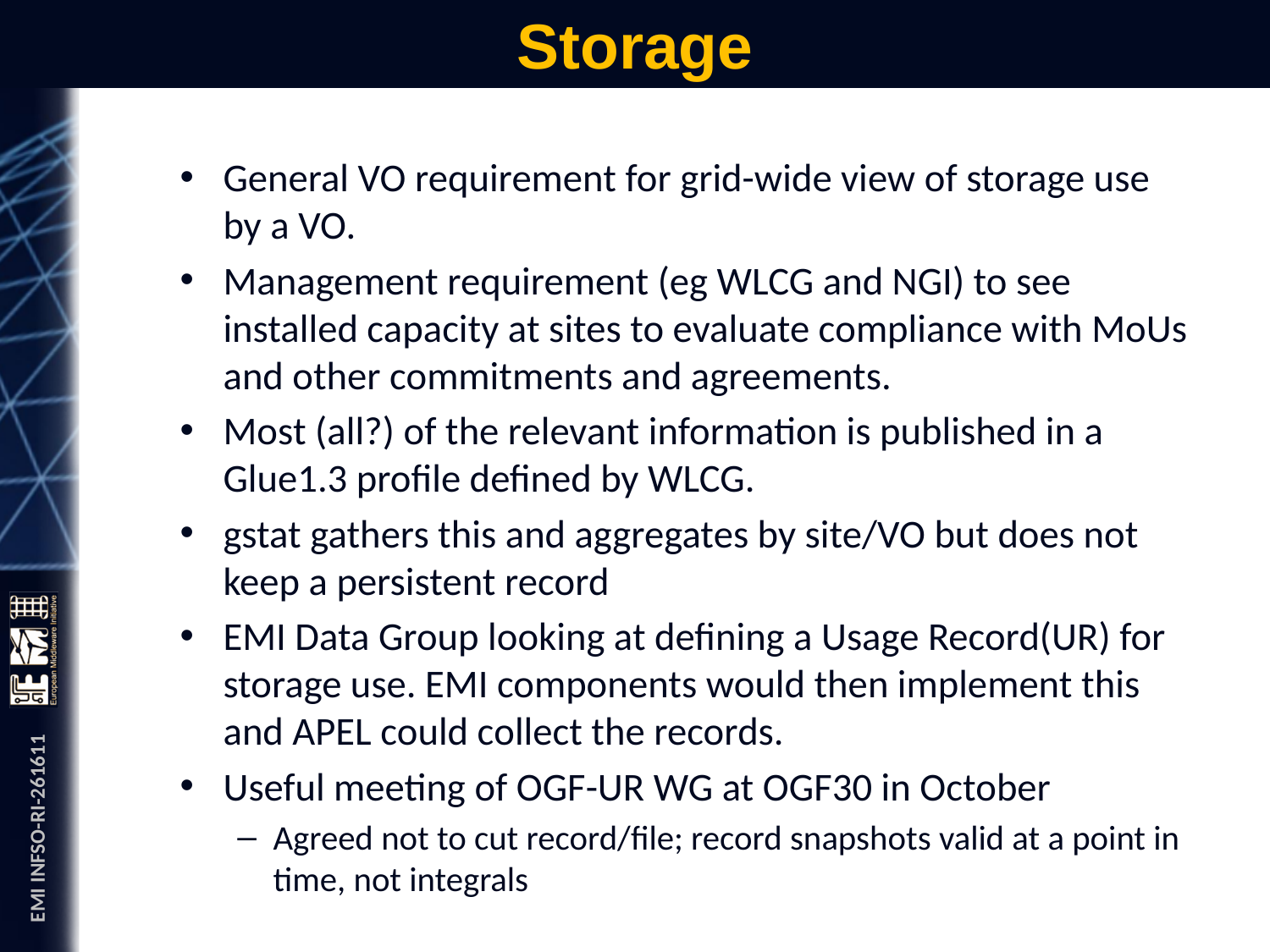

# Storage
General VO requirement for grid-wide view of storage use by a VO.
Management requirement (eg WLCG and NGI) to see installed capacity at sites to evaluate compliance with MoUs and other commitments and agreements.
Most (all?) of the relevant information is published in a Glue1.3 profile defined by WLCG.
gstat gathers this and aggregates by site/VO but does not keep a persistent record
EMI Data Group looking at defining a Usage Record(UR) for storage use. EMI components would then implement this and APEL could collect the records.
Useful meeting of OGF-UR WG at OGF30 in October
Agreed not to cut record/file; record snapshots valid at a point in time, not integrals